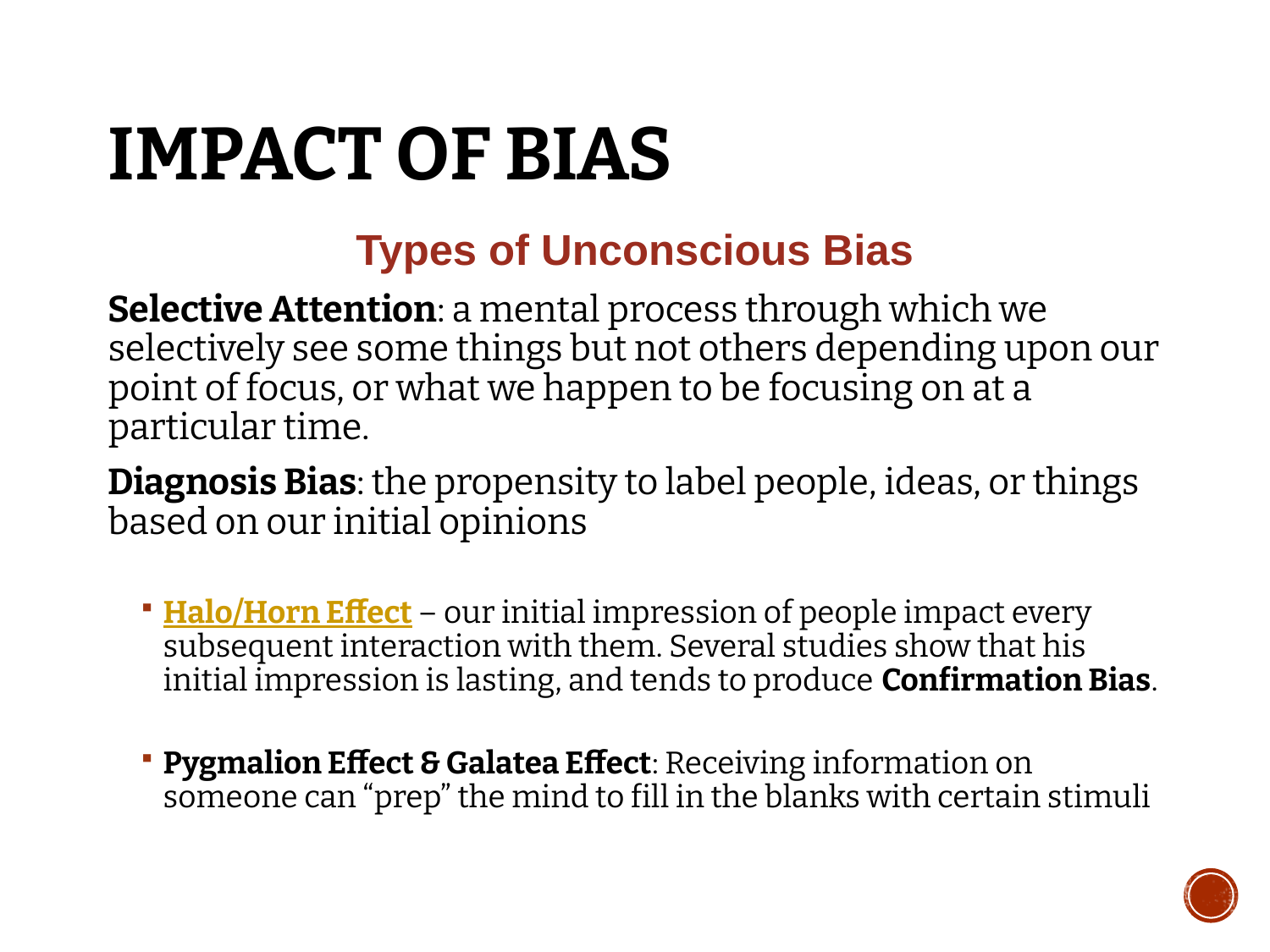

# Impact of Bias
Types of Unconscious Bias
Selective Attention: a mental process through which we selectively see some things but not others depending upon our point of focus, or what we happen to be focusing on at a particular time.
Diagnosis Bias: the propensity to label people, ideas, or things based on our initial opinions

Halo/Horn Effect – our initial impression of people impact every subsequent interaction with them. Several studies show that his initial impression is lasting, and tends to produce Confirmation Bias.

Pygmalion Effect & Galatea Effect: Receiving information on someone can “prep” the mind to fill in the blanks with certain stimuli